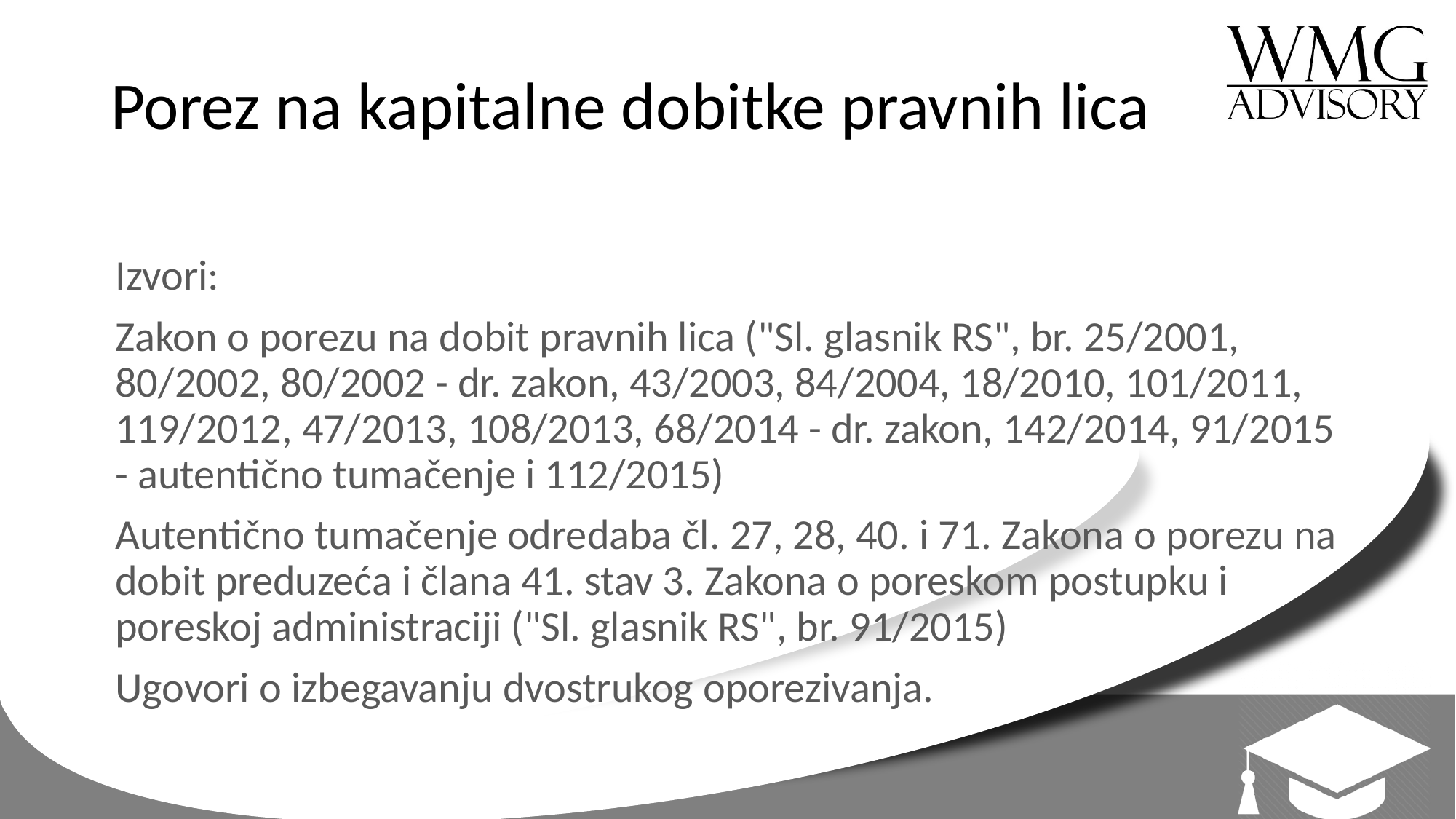

# Porez na kapitalne dobitke pravnih lica
Izvori:
Zakon o porezu na dobit pravnih lica ("Sl. glasnik RS", br. 25/2001, 80/2002, 80/2002 - dr. zakon, 43/2003, 84/2004, 18/2010, 101/2011, 119/2012, 47/2013, 108/2013, 68/2014 - dr. zakon, 142/2014, 91/2015 - autentično tumačenje i 112/2015)
Autentično tumačenje odredaba čl. 27, 28, 40. i 71. Zakona o porezu na dobit preduzeća i člana 41. stav 3. Zakona o poreskom postupku i poreskoj administraciji ("Sl. glasnik RS", br. 91/2015)
Ugovori o izbegavanju dvostrukog oporezivanja.